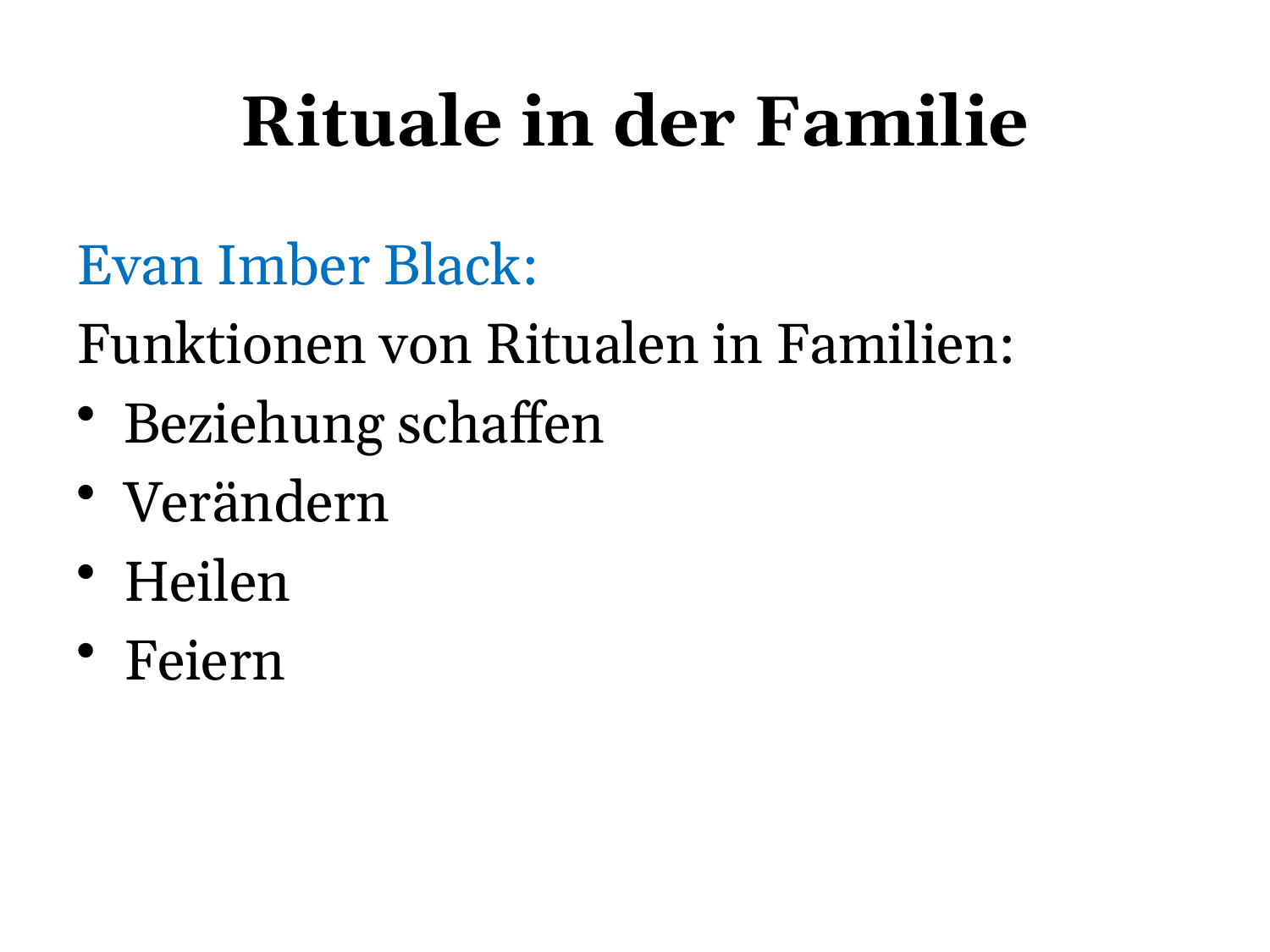

# Rituale in der Familie
Evan Imber Black:
Funktionen von Ritualen in Familien:
Beziehung schaffen
Verändern
Heilen
Feiern